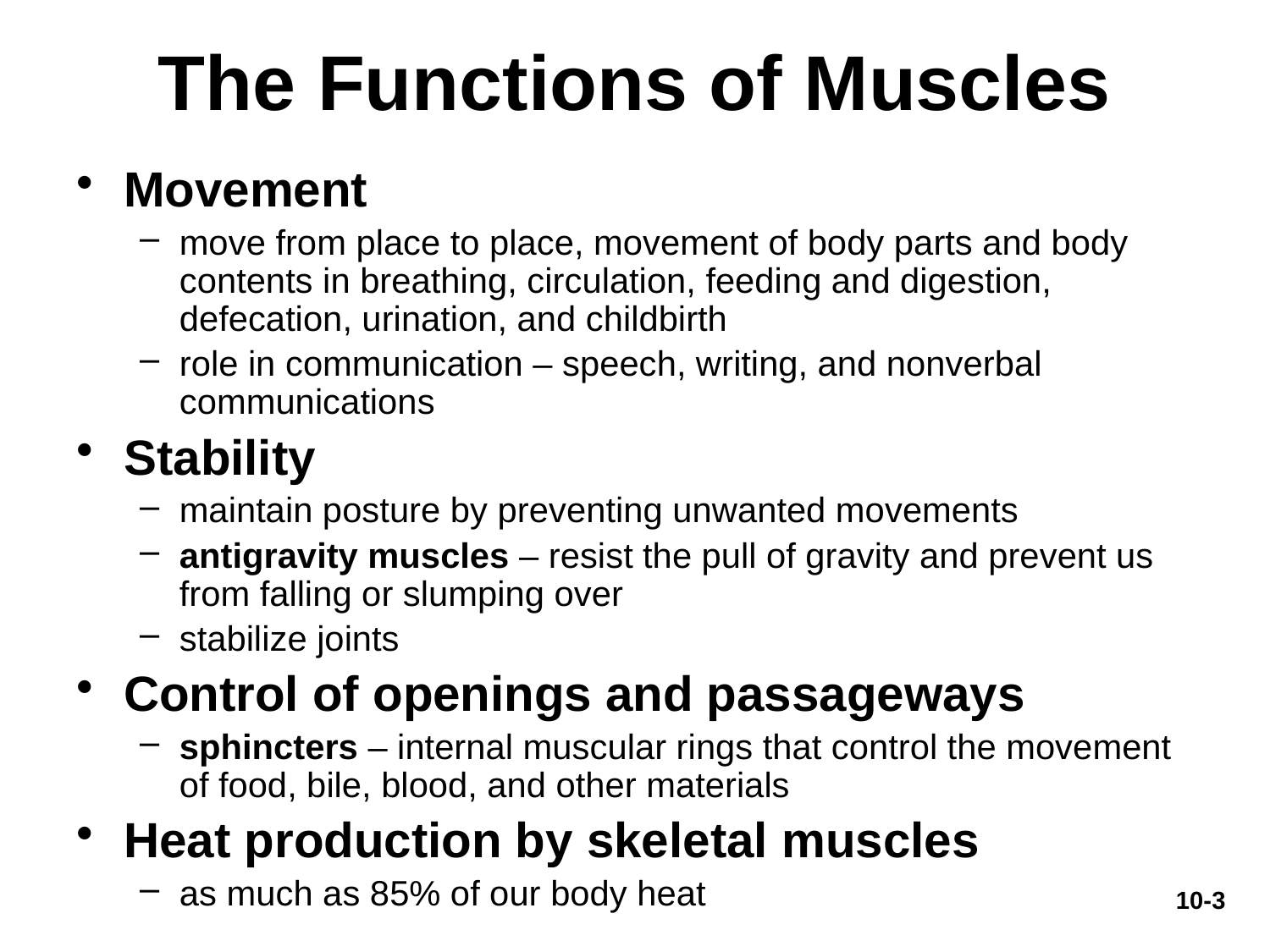

# The Functions of Muscles
Movement
move from place to place, movement of body parts and body contents in breathing, circulation, feeding and digestion, defecation, urination, and childbirth
role in communication – speech, writing, and nonverbal communications
Stability
maintain posture by preventing unwanted movements
antigravity muscles – resist the pull of gravity and prevent us from falling or slumping over
stabilize joints
Control of openings and passageways
sphincters – internal muscular rings that control the movement of food, bile, blood, and other materials
Heat production by skeletal muscles
as much as 85% of our body heat
10-3